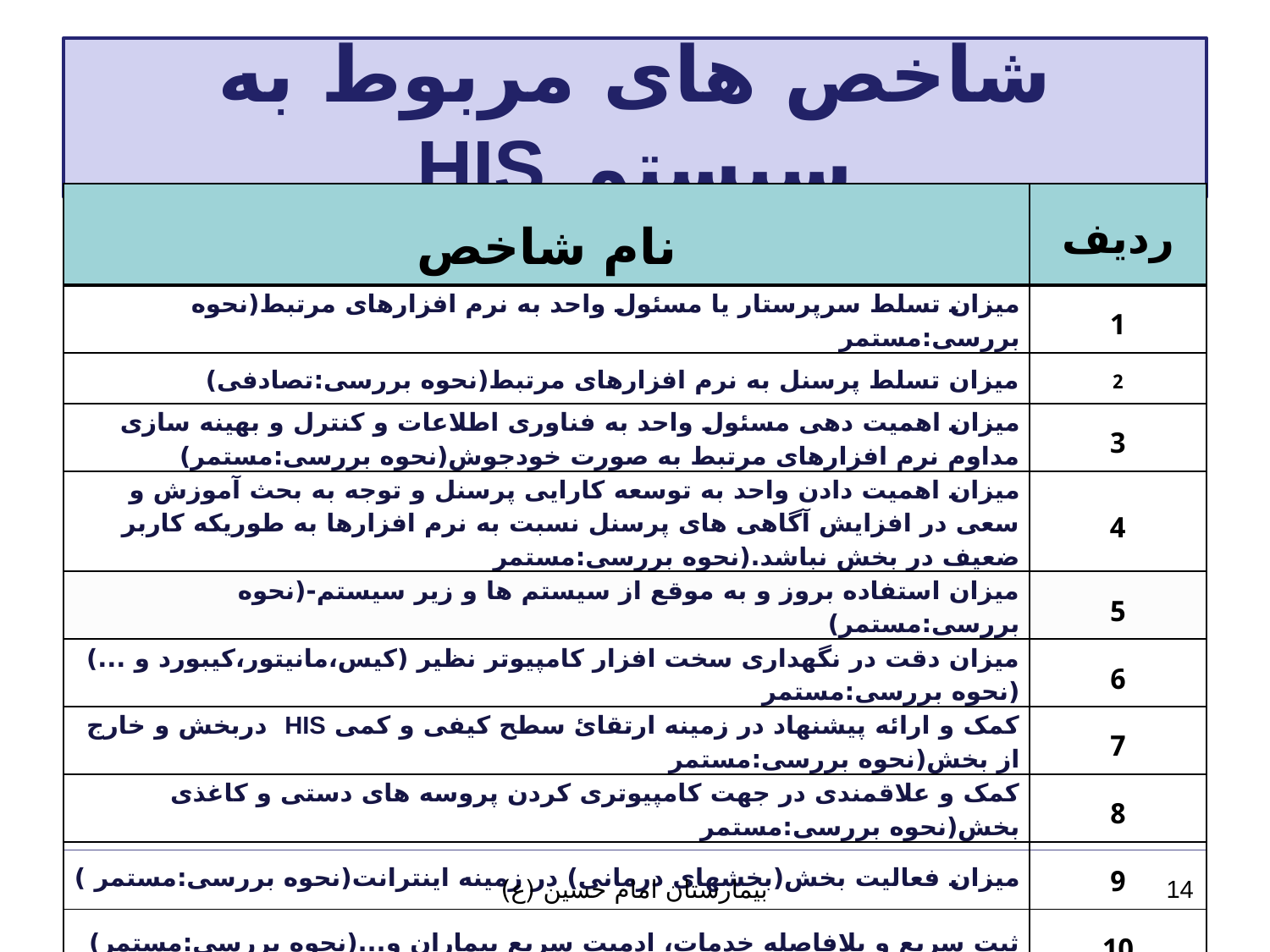

# شاخص های مربوط به سیستم HIS
| نام شاخص | ردیف |
| --- | --- |
| میزان تسلط سرپرستار یا مسئول واحد به نرم افزارهای مرتبط(نحوه بررسی:مستمر | 1 |
| میزان تسلط پرسنل به نرم افزارهای مرتبط(نحوه بررسی:تصادفی) | 2 |
| میزان اهمیت دهی مسئول واحد به فناوری اطلاعات و کنترل و بهینه سازی مداوم نرم افزارهای مرتبط به صورت خودجوش(نحوه بررسی:مستمر) | 3 |
| میزان اهمیت دادن واحد به توسعه کارایی پرسنل و توجه به بحث آموزش و سعی در افزایش آگاهی های پرسنل نسبت به نرم افزارها به طوریکه کاربر ضعیف در بخش نباشد.(نحوه بررسی:مستمر | 4 |
| میزان استفاده بروز و به موقع از سیستم ها و زیر سیستم-(نحوه بررسی:مستمر) | 5 |
| میزان دقت در نگهداری سخت افزار کامپیوتر نظیر (کیس،مانیتور،کیبورد و ...)(نحوه بررسی:مستمر | 6 |
| کمک و ارائه پیشنهاد در زمینه ارتقائ سطح کیفی و کمی HIS دربخش و خارج از بخش(نحوه بررسی:مستمر | 7 |
| کمک و علاقمندی در جهت کامپیوتری کردن پروسه های دستی و کاغذی بخش(نحوه بررسی:مستمر | 8 |
| میزان فعالیت بخش(بخشهای درمانی) در زمینه اینترانت(نحوه بررسی:مستمر ) | 9 |
| ثبت سریع و بلافاصله خدمات، ادمیت سریع بیماران و...(نحوه بررسی:مستمر) | 10 |

بیمارستان امام حسین (ع)
14